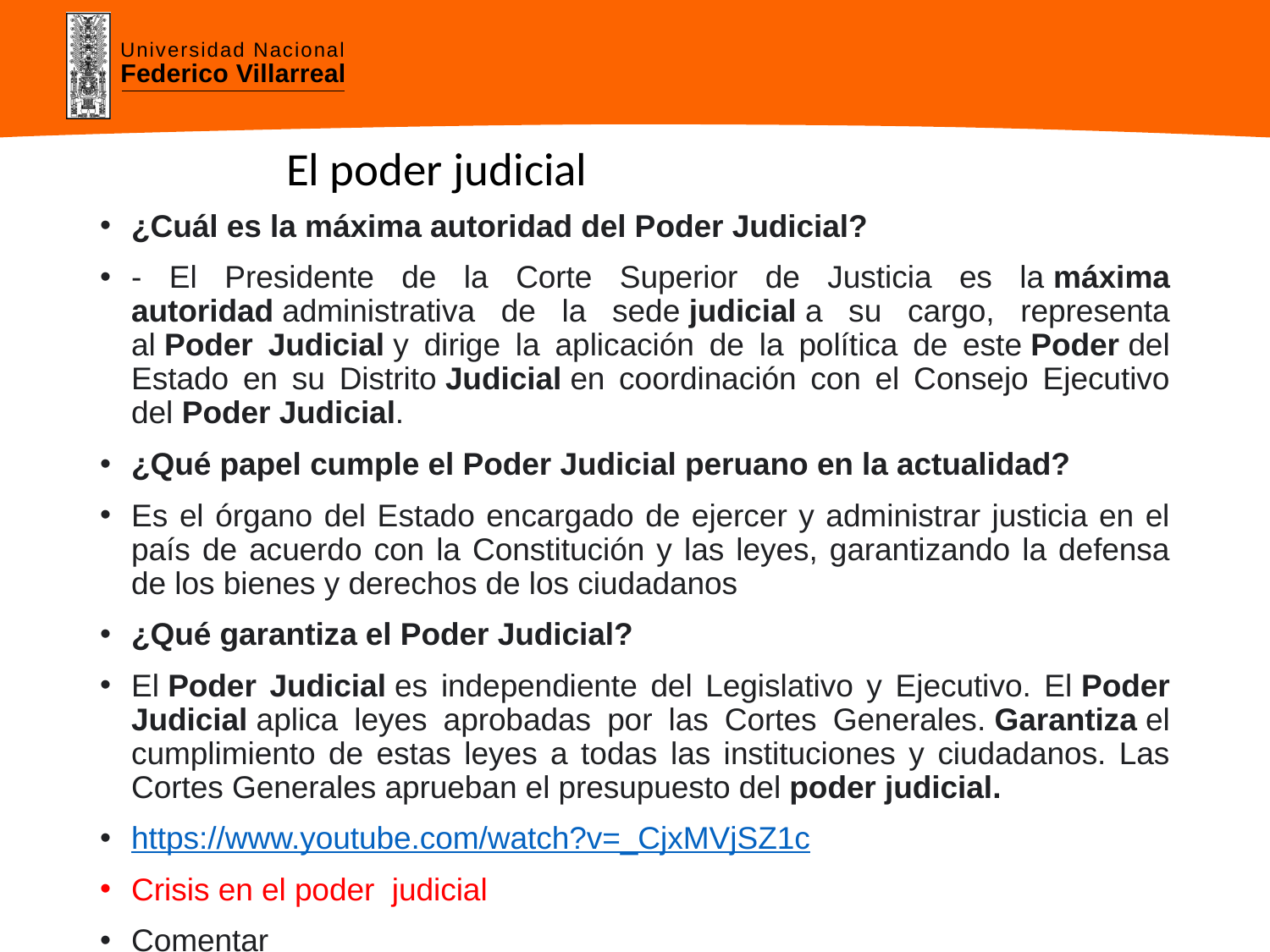

# El poder judicial
¿Cuál es la máxima autoridad del Poder Judicial?
- El Presidente de la Corte Superior de Justicia es la máxima autoridad administrativa de la sede judicial a su cargo, representa al Poder Judicial y dirige la aplicación de la política de este Poder del Estado en su Distrito Judicial en coordinación con el Consejo Ejecutivo del Poder Judicial.
¿Qué papel cumple el Poder Judicial peruano en la actualidad?
Es el órgano del Estado encargado de ejercer y administrar justicia en el país de acuerdo con la Constitución y las leyes, garantizando la defensa de los bienes y derechos de los ciudadanos
¿Qué garantiza el Poder Judicial?
El Poder Judicial es independiente del Legislativo y Ejecutivo. El Poder Judicial aplica leyes aprobadas por las Cortes Generales. Garantiza el cumplimiento de estas leyes a todas las instituciones y ciudadanos. Las Cortes Generales aprueban el presupuesto del poder judicial.
https://www.youtube.com/watch?v=_CjxMVjSZ1c
Crisis en el poder  judicial
Comentar